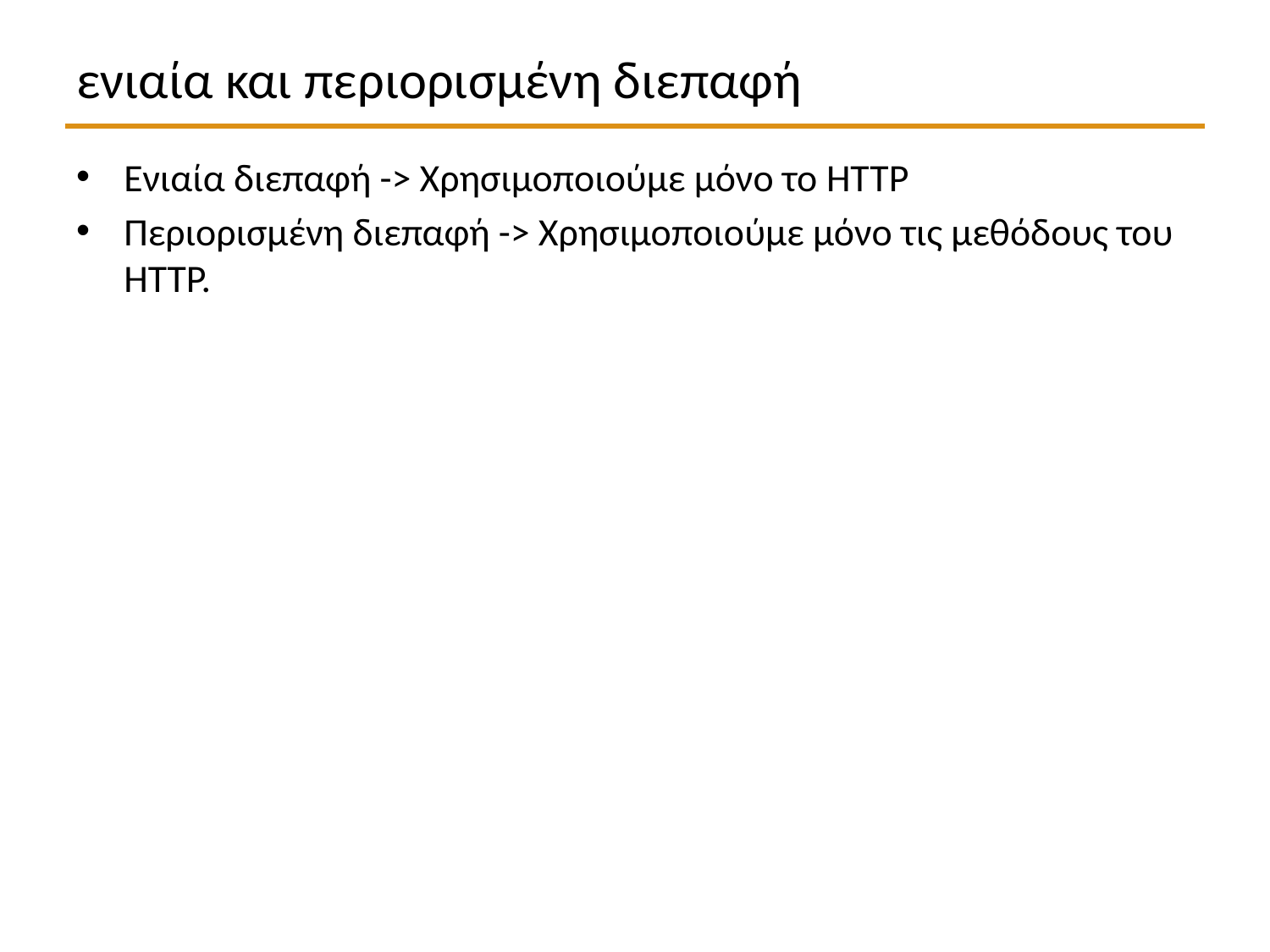

# ενιαία και περιορισμένη διεπαφή
Ενιαία διεπαφή -> Χρησιμοποιούμε μόνο το HTTP
Περιορισμένη διεπαφή -> Χρησιμοποιούμε μόνο τις μεθόδους του HTTP.